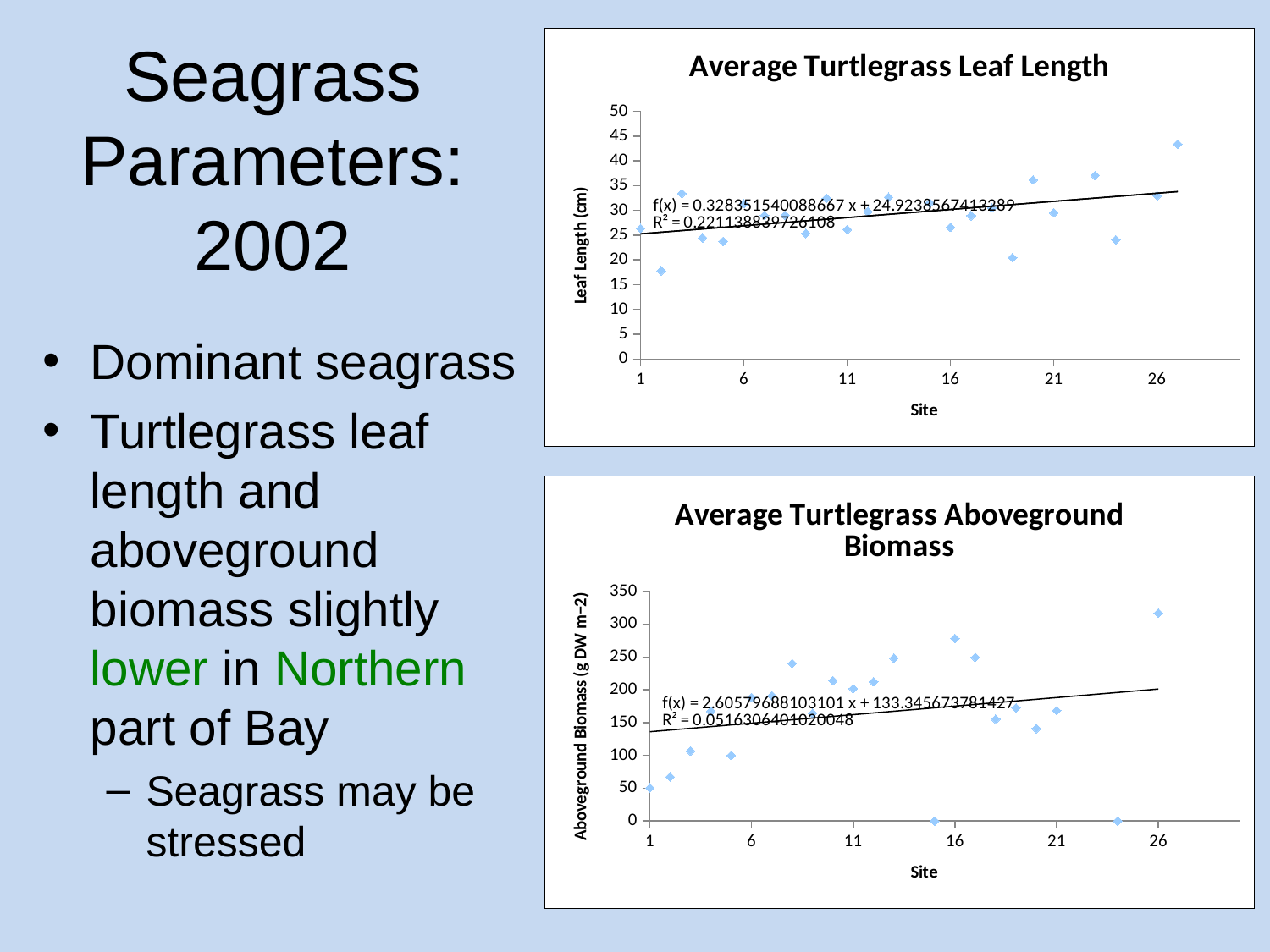

### Chart: Average Turtlegrass Leaf Length

| Category | ave blade L |
|---|---|
# Seagrass Parameters: 2002
Dominant seagrass
Turtlegrass leaf length and aboveground biomass slightly lower in Northern part of Bay
Seagrass may be stressed

### Chart: Average Turtlegrass Aboveground Biomass

| Category | Av above bio |
|---|---|